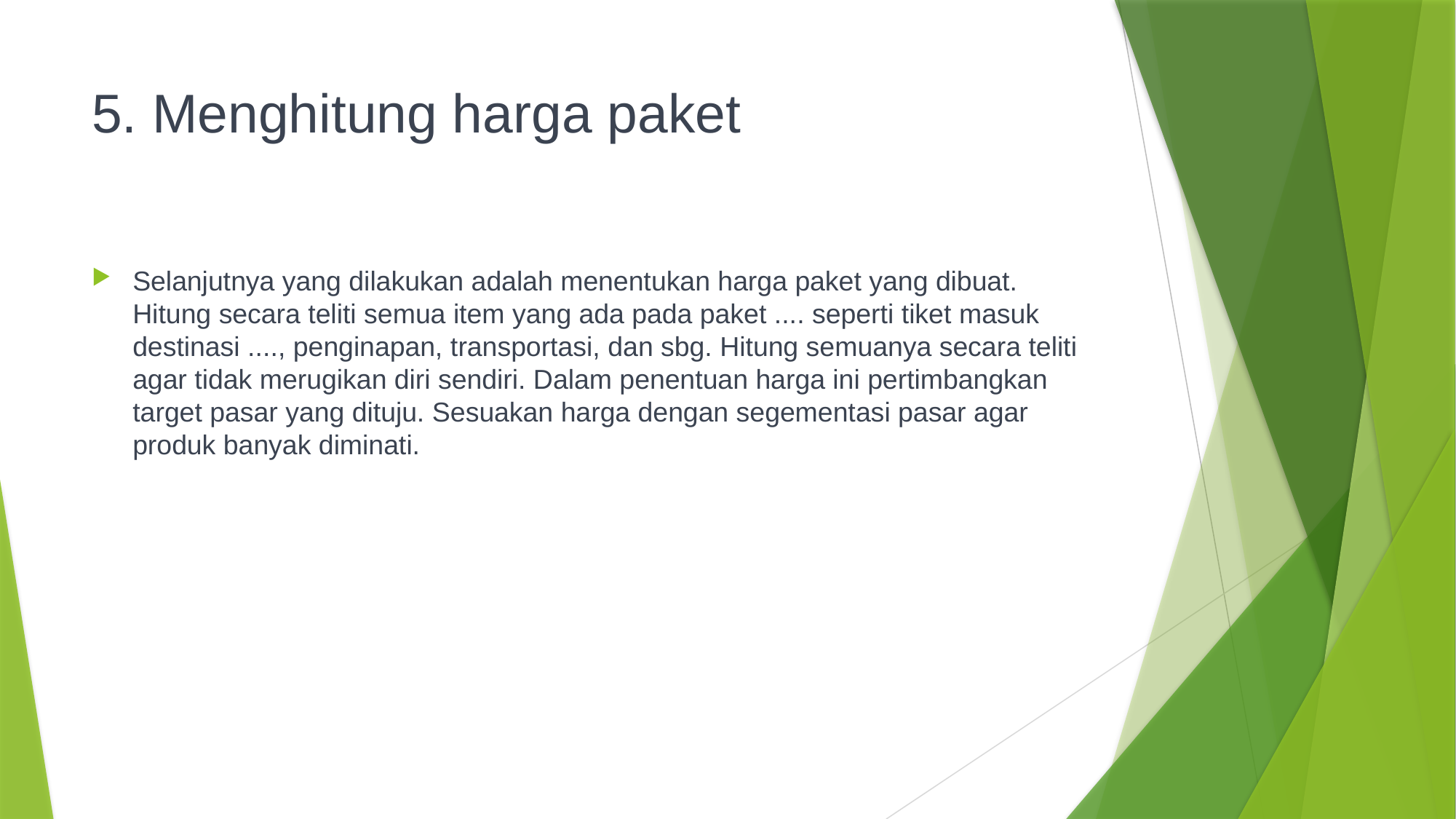

# 5. Menghitung harga paket
Selanjutnya yang dilakukan adalah menentukan harga paket yang dibuat. Hitung secara teliti semua item yang ada pada paket .... seperti tiket masuk destinasi ...., penginapan, transportasi, dan sbg. Hitung semuanya secara teliti agar tidak merugikan diri sendiri. Dalam penentuan harga ini pertimbangkan target pasar yang dituju. Sesuakan harga dengan segementasi pasar agar produk banyak diminati.